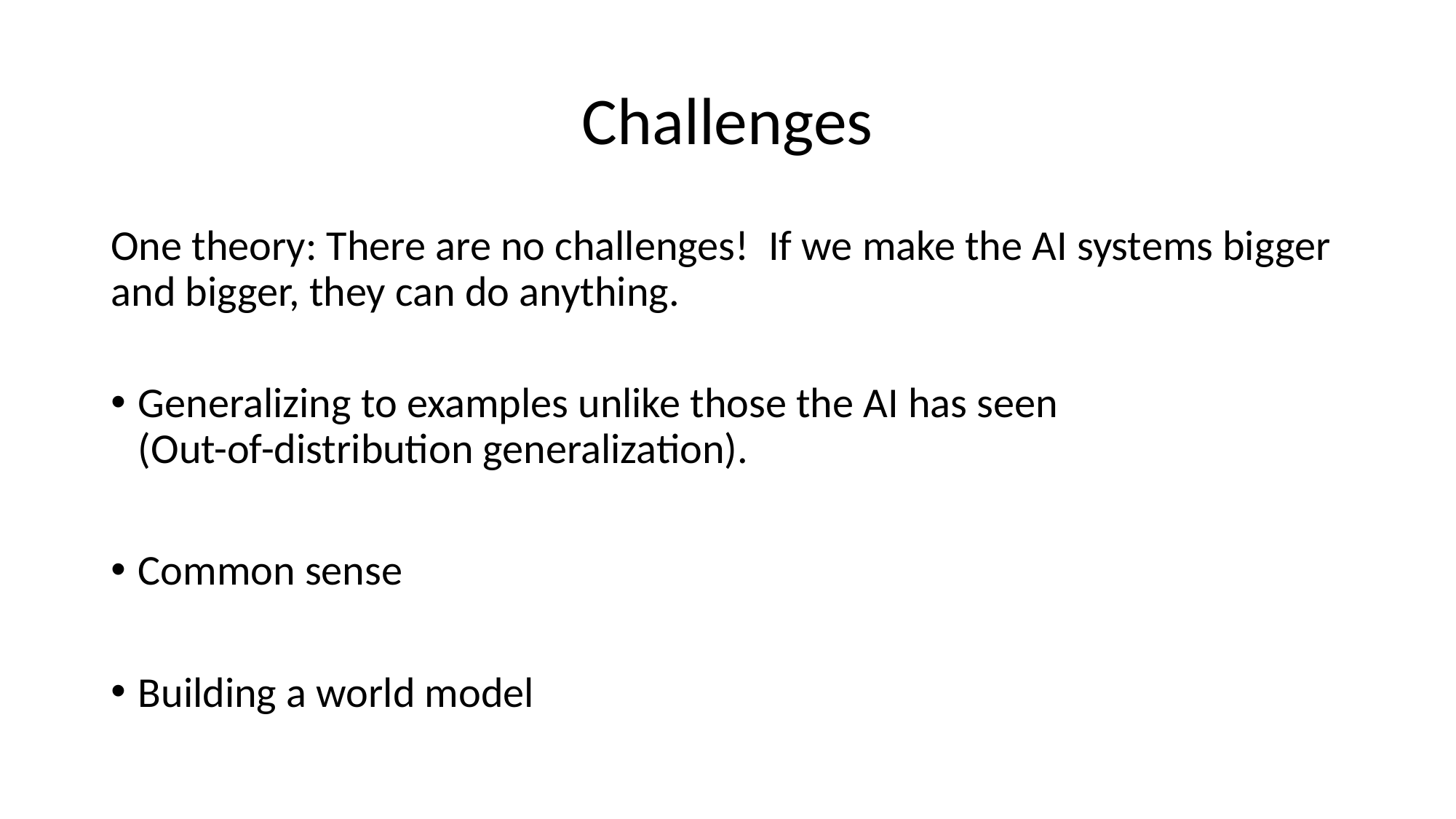

# Challenges
One theory: There are no challenges!  If we make the AI systems bigger and bigger, they can do anything.
Generalizing to examples unlike those the AI has seen
(Out-of-distribution generalization).

Common sense

Building a world model